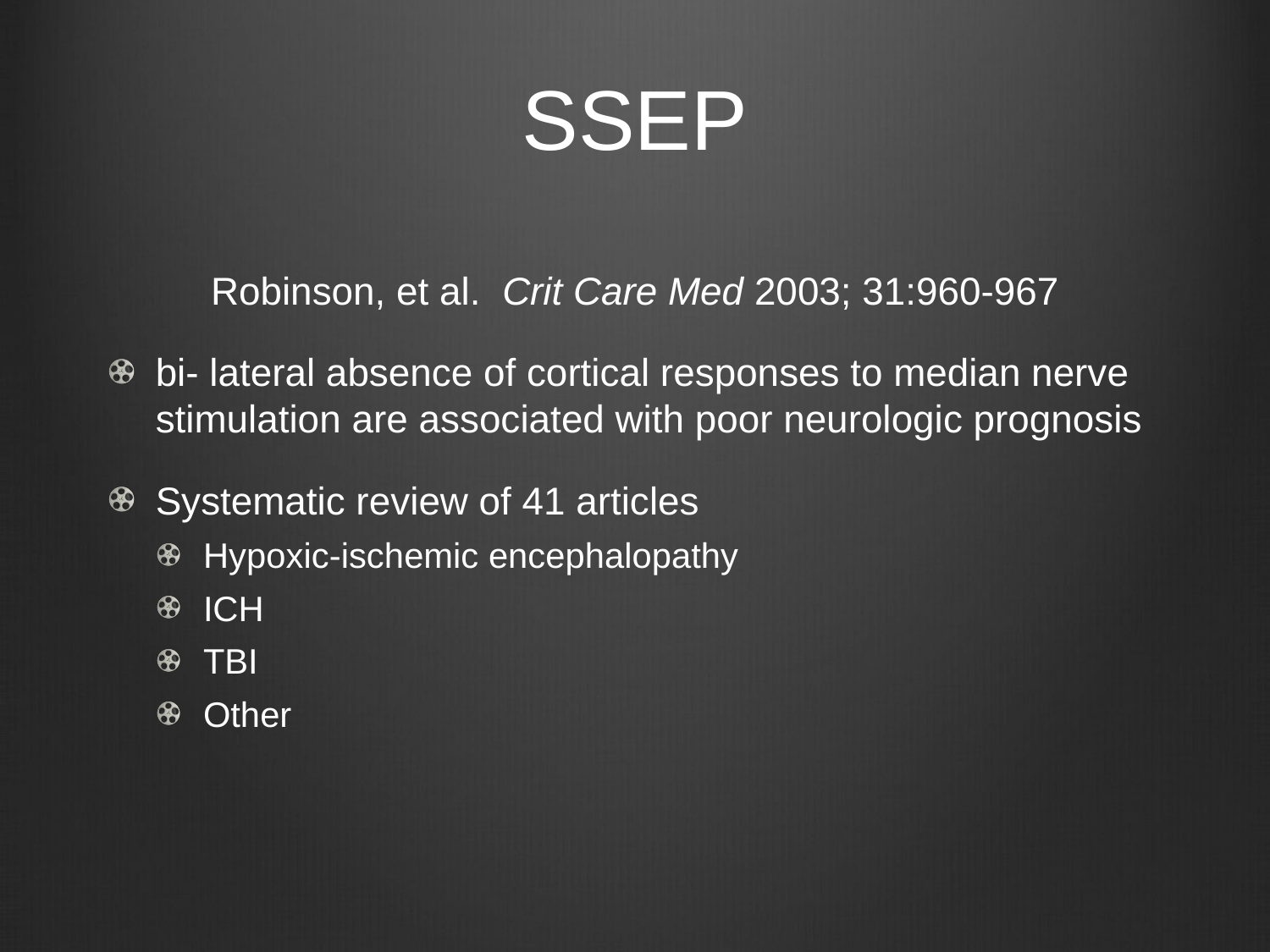

# SSEP
Robinson, et al.  Crit Care Med 2003; 31:960-967
bi- lateral absence of cortical responses to median nerve stimulation are associated with poor neurologic prognosis
Systematic review of 41 articles
Hypoxic-ischemic encephalopathy
ICH
TBI
Other